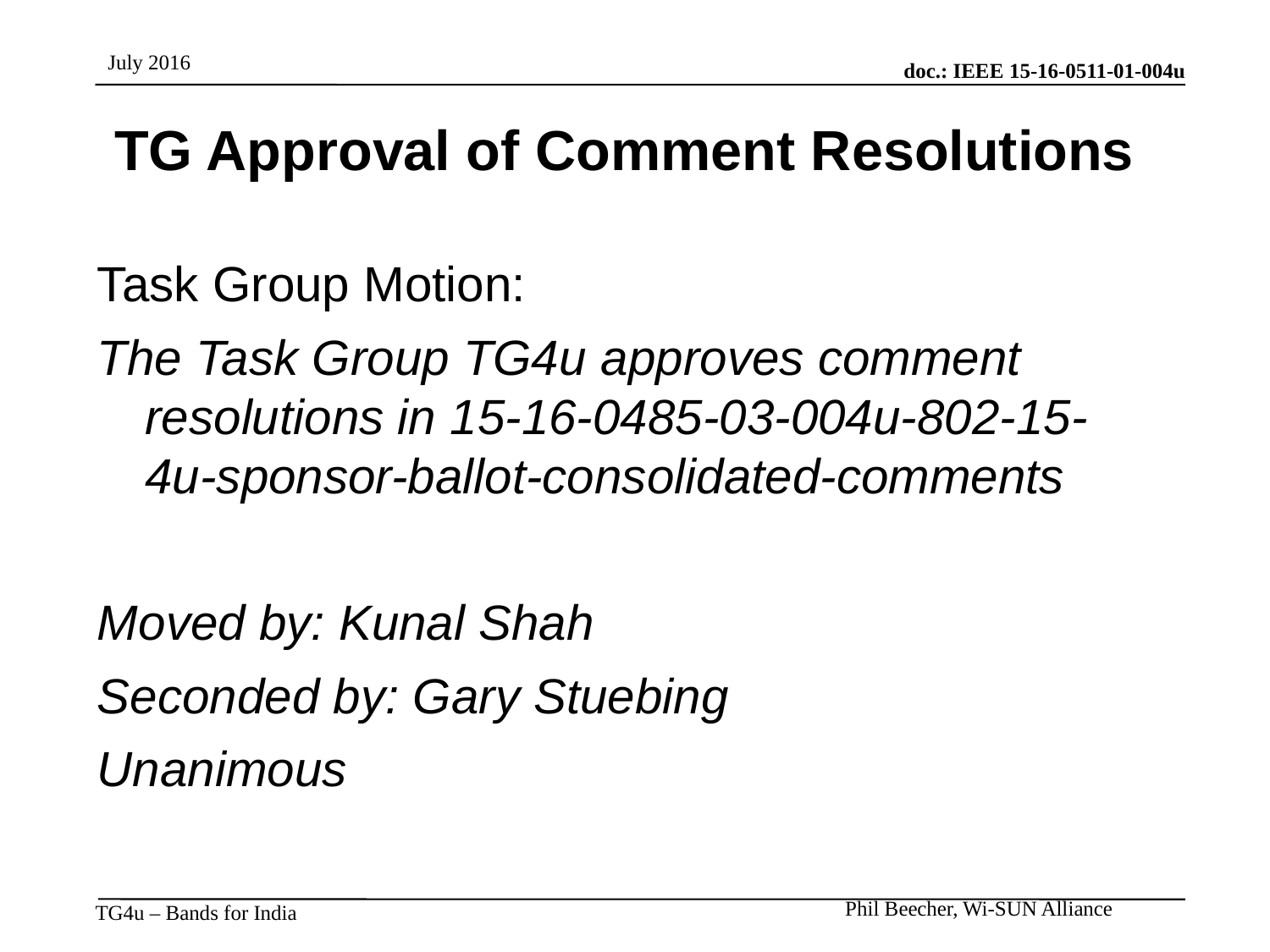

# TG Approval of Comment Resolutions
Task Group Motion:
The Task Group TG4u approves comment resolutions in 15-16-0485-03-004u-802-15-4u-sponsor-ballot-consolidated-comments

Moved by: Kunal Shah
Seconded by: Gary Stuebing
Unanimous